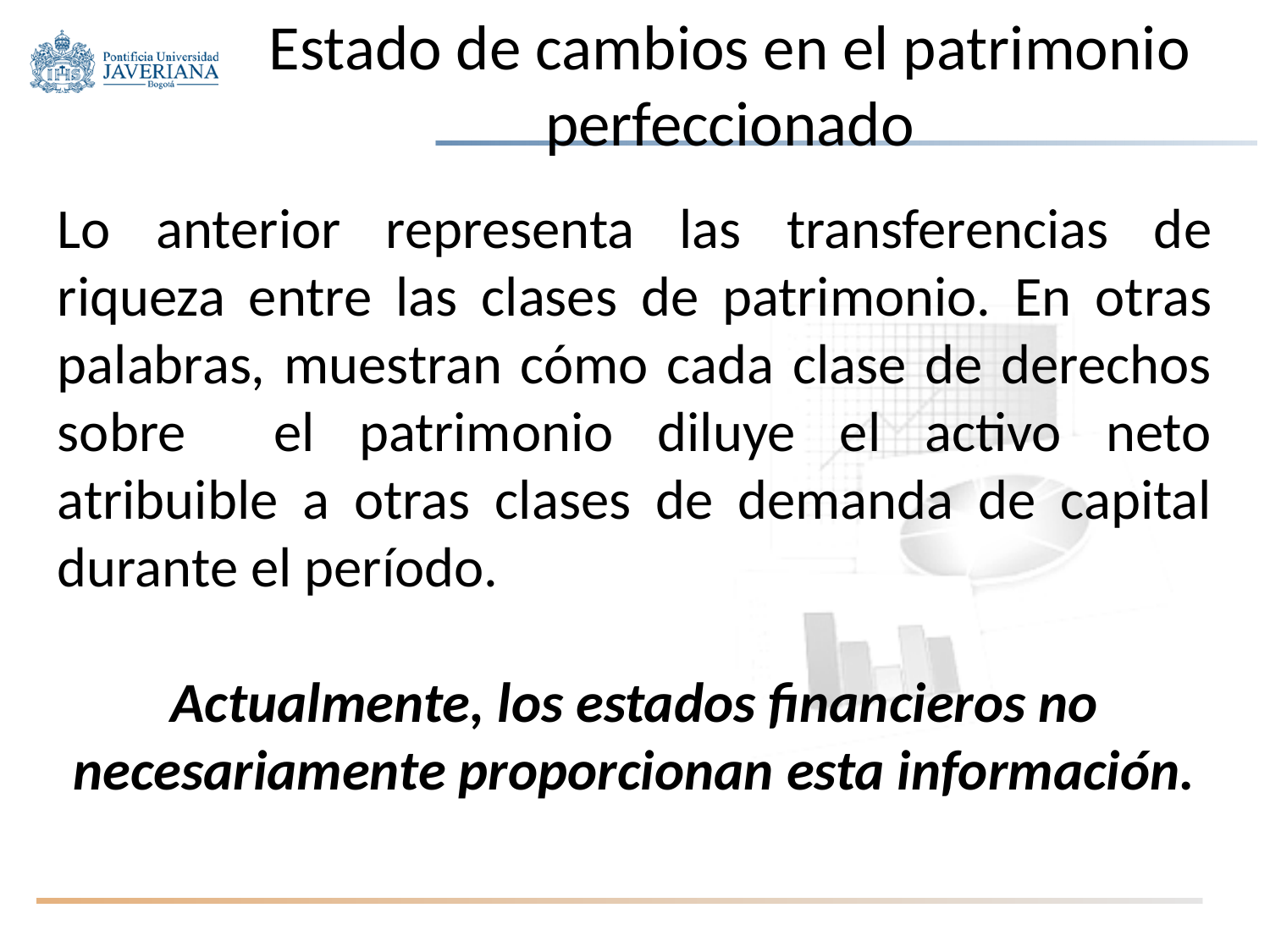

# Estado de cambios en el patrimonio perfeccionado
Lo anterior representa las transferencias de riqueza entre las clases de patrimonio. En otras palabras, muestran cómo cada clase de derechos sobre  el patrimonio diluye el activo neto atribuible a otras clases de demanda de capital durante el período.

Actualmente, los estados financieros no necesariamente proporcionan esta información.